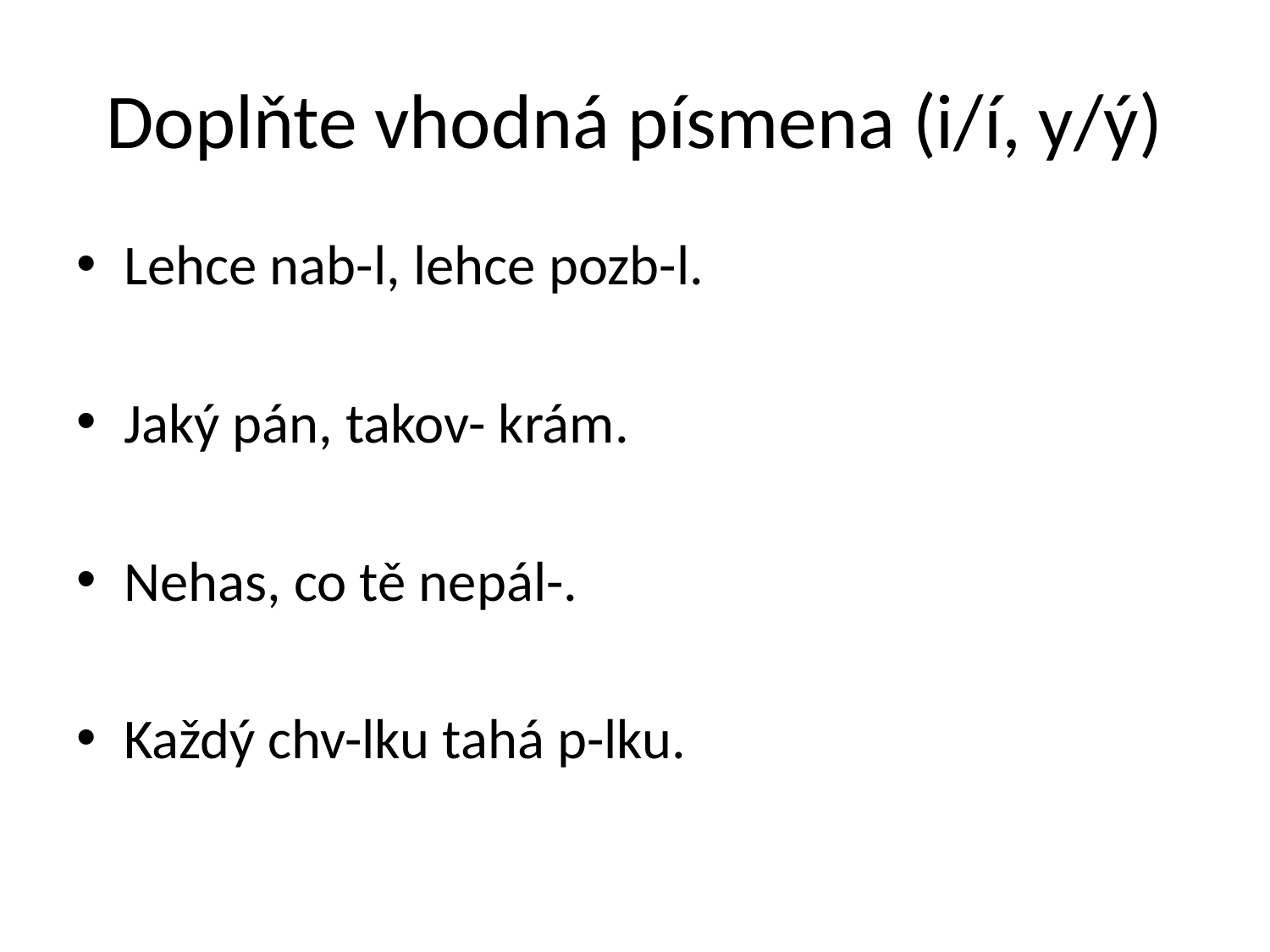

# Doplňte vhodná písmena (i/í, y/ý)
Lehce nab-l, lehce pozb-l.

Jaký pán, takov- krám.

Nehas, co tě nepál-.

Každý chv-lku tahá p-lku.